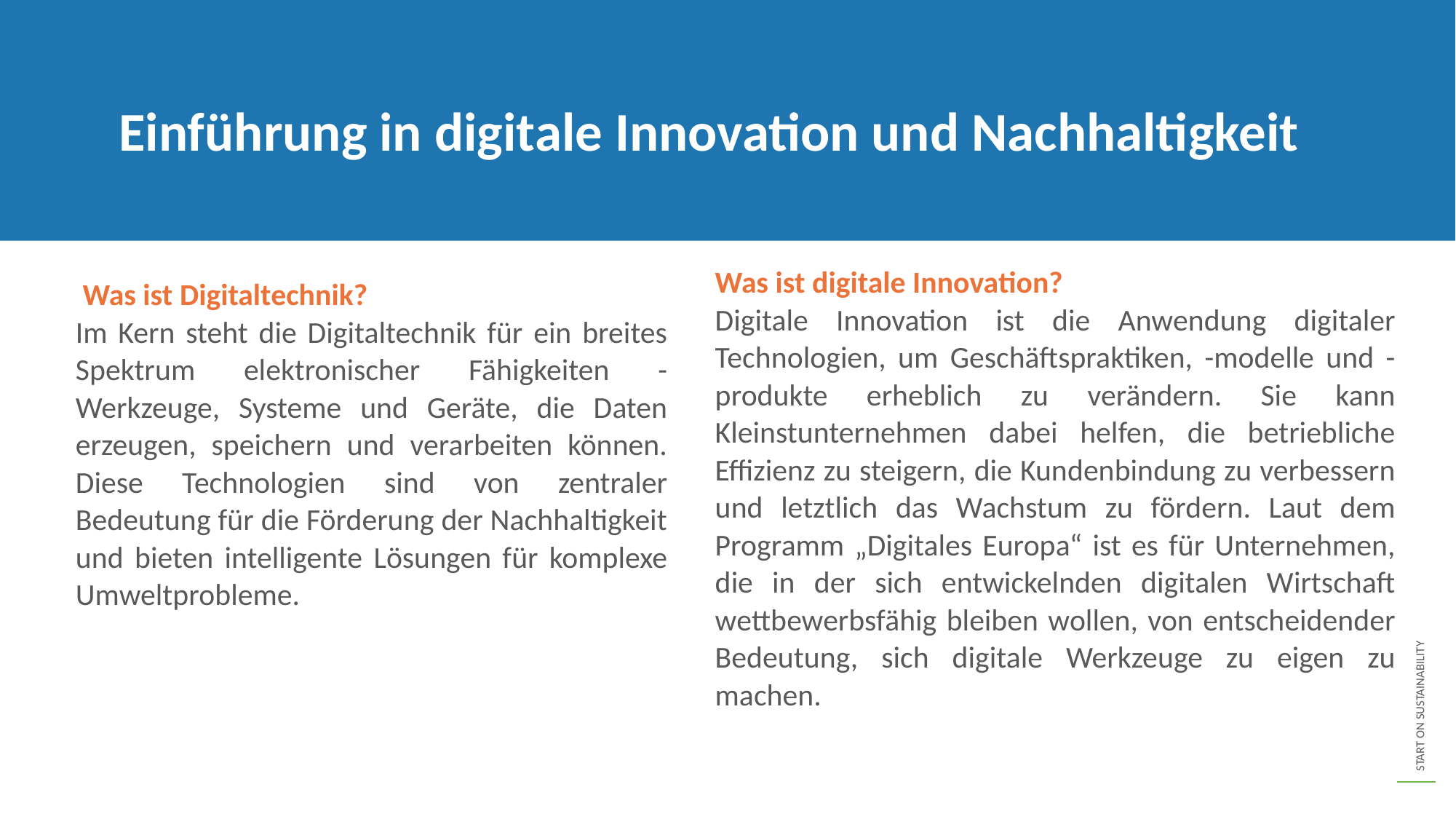

Einführung in digitale Innovation und Nachhaltigkeit
Was ist digitale Innovation?
Digitale Innovation ist die Anwendung digitaler Technologien, um Geschäftspraktiken, -modelle und -produkte erheblich zu verändern. Sie kann Kleinstunternehmen dabei helfen, die betriebliche Effizienz zu steigern, die Kundenbindung zu verbessern und letztlich das Wachstum zu fördern. Laut dem Programm „Digitales Europa“ ist es für Unternehmen, die in der sich entwickelnden digitalen Wirtschaft wettbewerbsfähig bleiben wollen, von entscheidender Bedeutung, sich digitale Werkzeuge zu eigen zu machen.
 Was ist Digitaltechnik?
Im Kern steht die Digitaltechnik für ein breites Spektrum elektronischer Fähigkeiten - Werkzeuge, Systeme und Geräte, die Daten erzeugen, speichern und verarbeiten können. Diese Technologien sind von zentraler Bedeutung für die Förderung der Nachhaltigkeit und bieten intelligente Lösungen für komplexe Umweltprobleme.